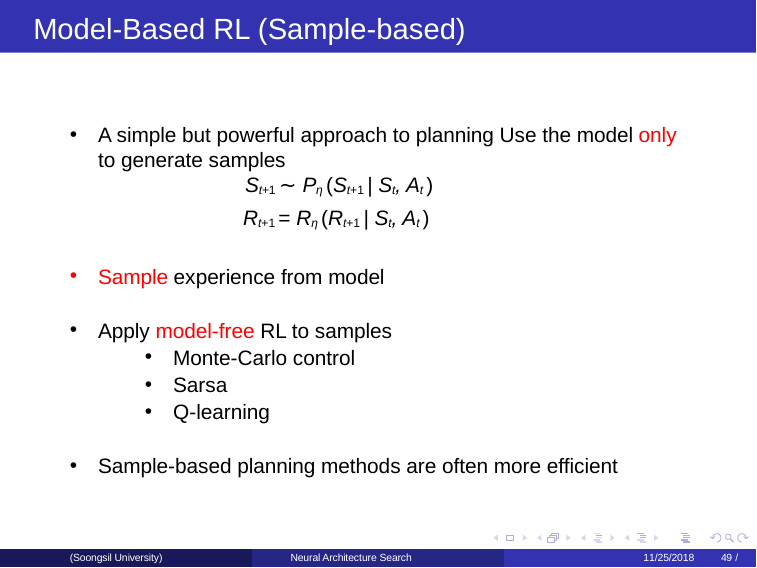

Model-Based RL (Sample-based)

A simple but powerful approach to planning Use the model only to generate samples
St+1 ∼ Pη (St+1 | St, At )
Rt+1 = Rη (Rt+1 | St, At )

Sample experience from model

Apply model-free RL to samples
Monte-Carlo control
Sarsa
Q-learning

Sample-based planning methods are often more efficient

(Soongsil University)
Neural Architecture Search
11/25/2018	49 /